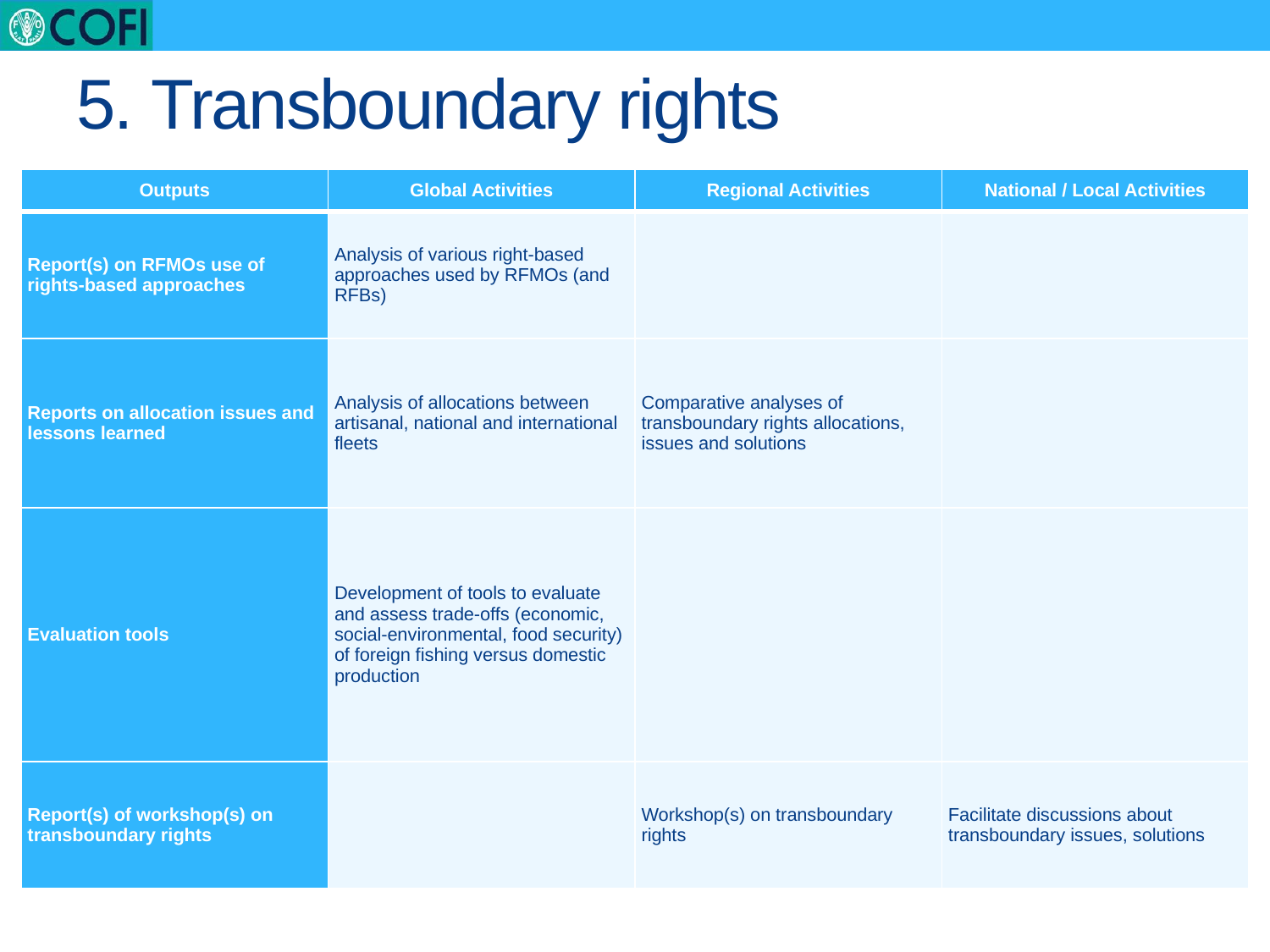

# 5. Transboundary rights
| Outputs | Global Activities | Regional Activities | National / Local Activities |
| --- | --- | --- | --- |
| Report(s) on RFMOs use of rights-based approaches | Analysis of various right-based approaches used by RFMOs (and RFBs) |  |  |
| Reports on allocation issues and lessons learned | Analysis of allocations between artisanal, national and international fleets | Comparative analyses of transboundary rights allocations, issues and solutions |  |
| Evaluation tools | Development of tools to evaluate and assess trade-offs (economic, social-environmental, food security) of foreign fishing versus domestic production |  |  |
| Report(s) of workshop(s) on transboundary rights |  | Workshop(s) on transboundary rights | Facilitate discussions about transboundary issues, solutions |